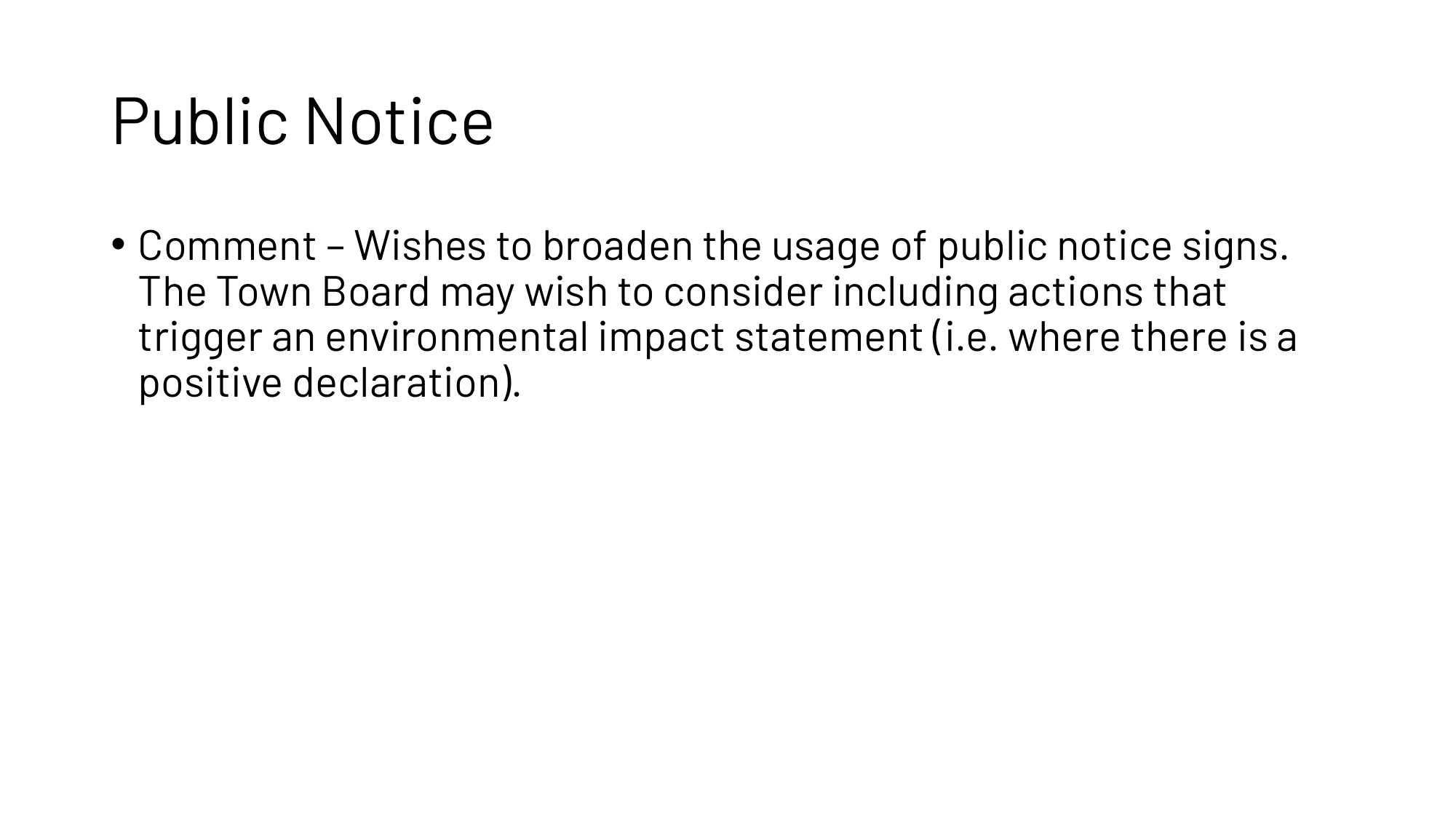

# Public Notice
Comment – Wishes to broaden the usage of public notice signs.  The Town Board may wish to consider including actions that trigger an environmental impact statement (i.e. where there is a positive declaration).